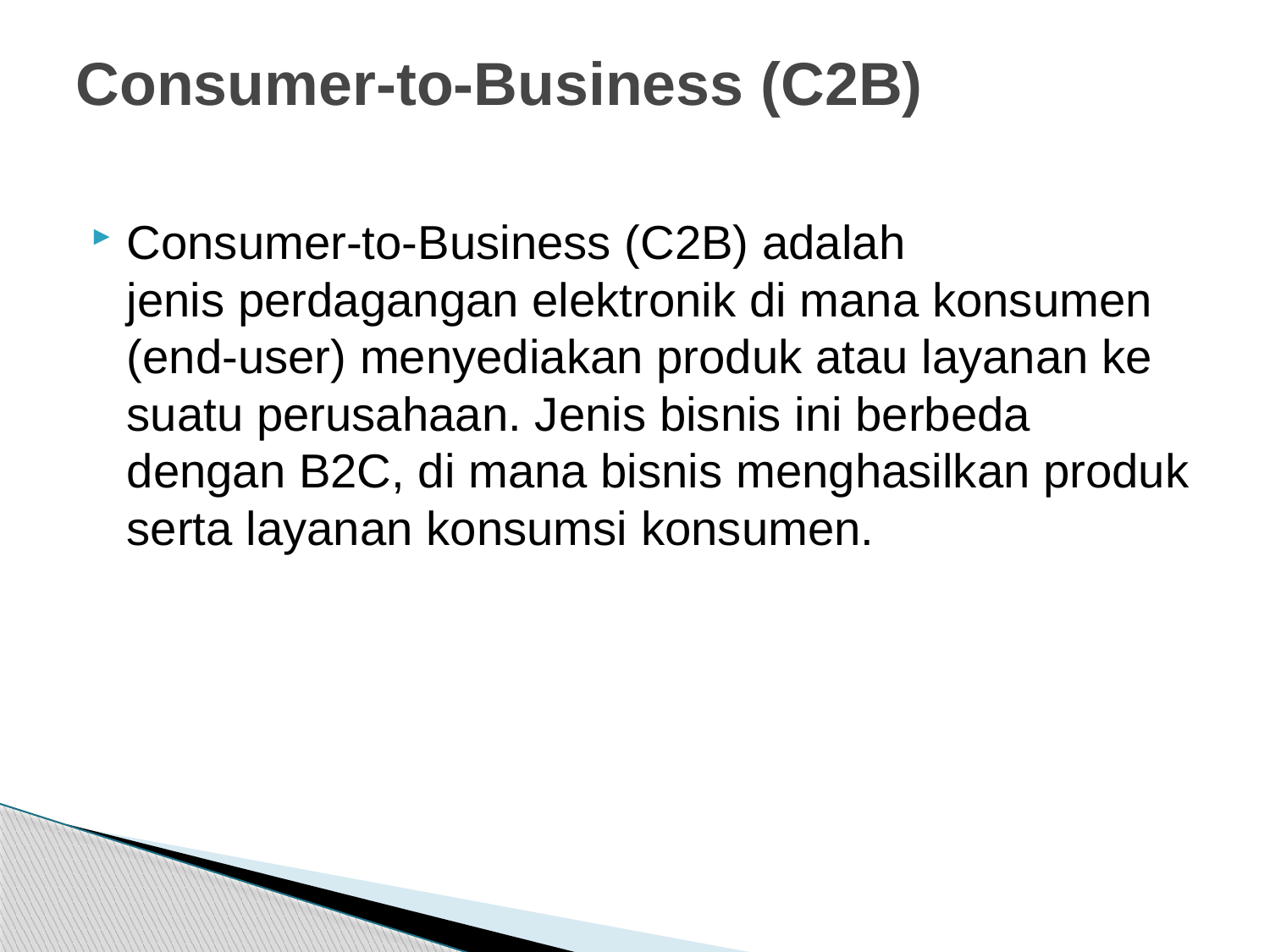

# Consumer-to-Business (C2B)
Consumer-to-Business (C2B) adalah jenis perdagangan elektronik di mana konsumen (end-user) menyediakan produk atau layanan ke suatu perusahaan. Jenis bisnis ini berbeda dengan B2C, di mana bisnis menghasilkan produk serta layanan konsumsi konsumen.